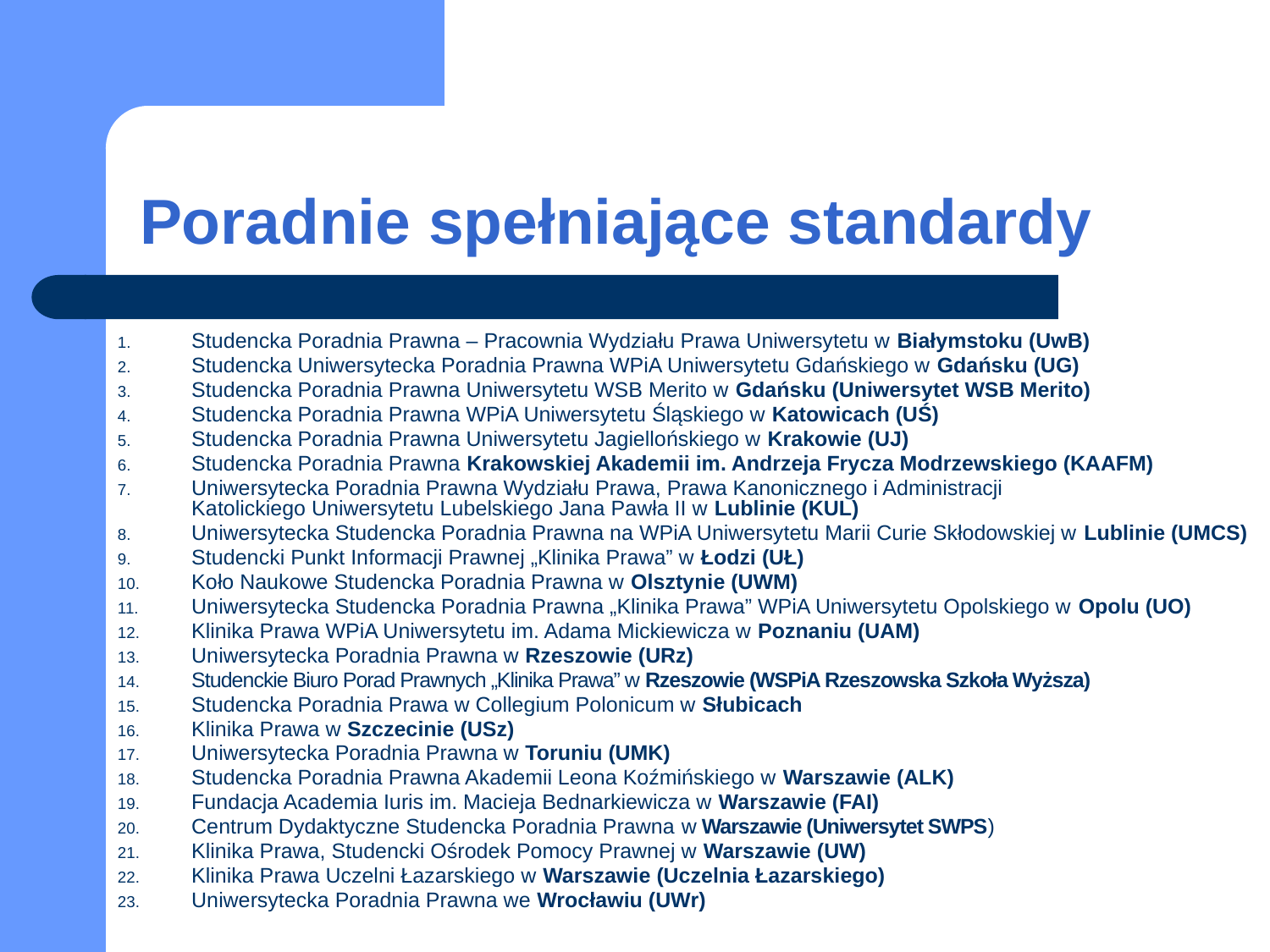

# Poradnie spełniające standardy
Studencka Poradnia Prawna – Pracownia Wydziału Prawa Uniwersytetu w Białymstoku (UwB)
Studencka Uniwersytecka Poradnia Prawna WPiA Uniwersytetu Gdańskiego w Gdańsku (UG)
Studencka Poradnia Prawna Uniwersytetu WSB Merito w Gdańsku (Uniwersytet WSB Merito)
Studencka Poradnia Prawna WPiA Uniwersytetu Śląskiego w Katowicach (UŚ)
Studencka Poradnia Prawna Uniwersytetu Jagiellońskiego w Krakowie (UJ)
Studencka Poradnia Prawna Krakowskiej Akademii im. Andrzeja Frycza Modrzewskiego (KAAFM)
Uniwersytecka Poradnia Prawna Wydziału Prawa, Prawa Kanonicznego i Administracji
Katolickiego Uniwersytetu Lubelskiego Jana Pawła II w Lublinie (KUL)
Uniwersytecka Studencka Poradnia Prawna na WPiA Uniwersytetu Marii Curie Skłodowskiej w Lublinie (UMCS)
Studencki Punkt Informacji Prawnej „Klinika Prawa” w Łodzi (UŁ)
Koło Naukowe Studencka Poradnia Prawna w Olsztynie (UWM)
Uniwersytecka Studencka Poradnia Prawna „Klinika Prawa” WPiA Uniwersytetu Opolskiego w Opolu (UO)
Klinika Prawa WPiA Uniwersytetu im. Adama Mickiewicza w Poznaniu (UAM)
Uniwersytecka Poradnia Prawna w Rzeszowie (URz)
Studenckie Biuro Porad Prawnych „Klinika Prawa” w Rzeszowie (WSPiA Rzeszowska Szkoła Wyższa)
Studencka Poradnia Prawa w Collegium Polonicum w Słubicach
Klinika Prawa w Szczecinie (USz)
Uniwersytecka Poradnia Prawna w Toruniu (UMK)
Studencka Poradnia Prawna Akademii Leona Koźmińskiego w Warszawie (ALK)
Fundacja Academia Iuris im. Macieja Bednarkiewicza w Warszawie (FAI)
Centrum Dydaktyczne Studencka Poradnia Prawna w Warszawie (Uniwersytet SWPS)
Klinika Prawa, Studencki Ośrodek Pomocy Prawnej w Warszawie (UW)
Klinika Prawa Uczelni Łazarskiego w Warszawie (Uczelnia Łazarskiego)
Uniwersytecka Poradnia Prawna we Wrocławiu (UWr)